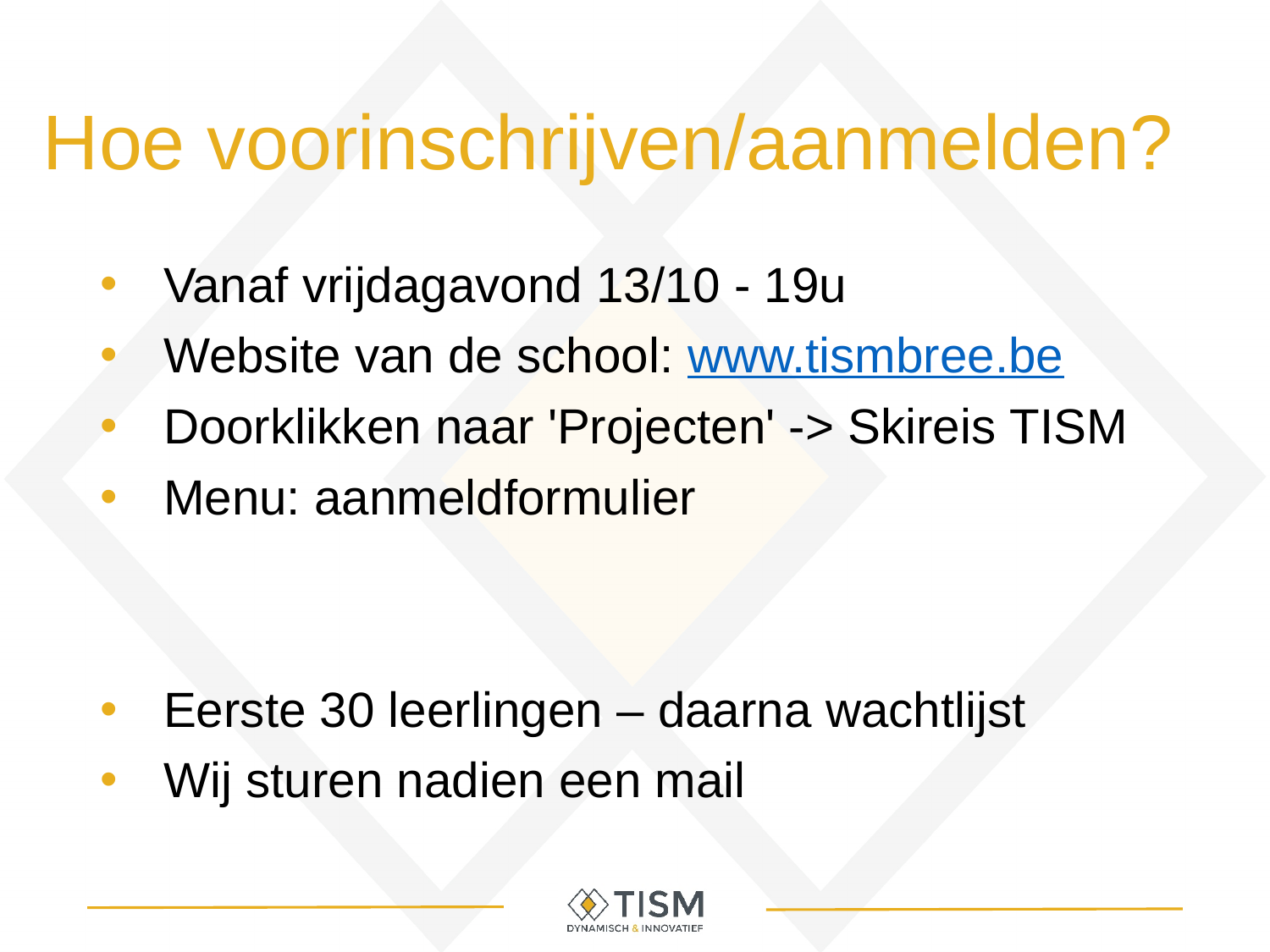

# Hoe voorinschrijven/aanmelden?
Vanaf vrijdagavond 13/10 - 19u
Website van de school: www.tismbree.be
Doorklikken naar 'Projecten' -> Skireis TISM
Menu: aanmeldformulier

Eerste 30 leerlingen – daarna wachtlijst
Wij sturen nadien een mail